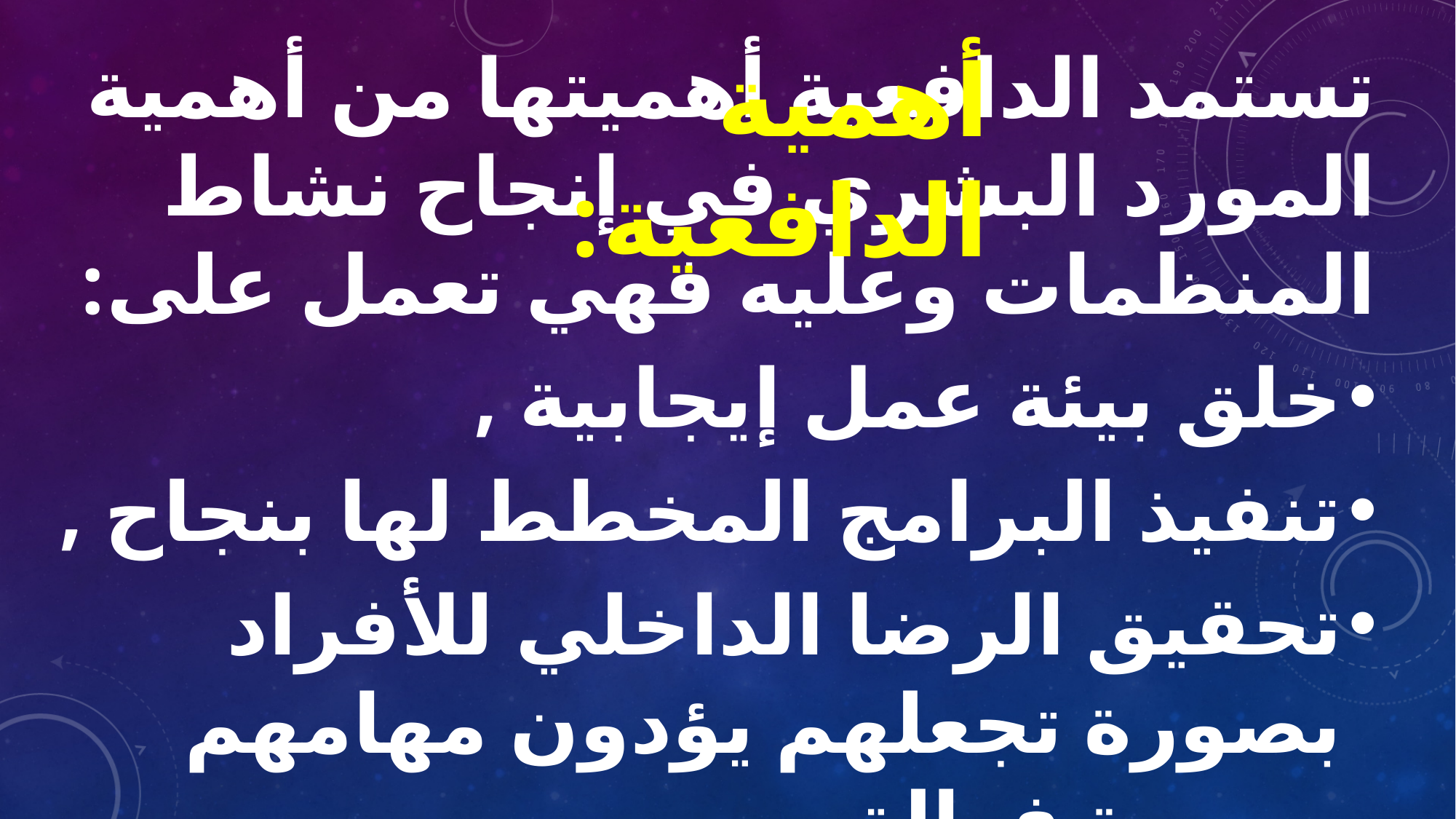

أهمية الدافعية:
تستمد الدافعية أهميتها من أهمية المورد البشري في إنجاح نشاط المنظمات وعليه فهي تعمل على:
خلق بيئة عمل إيجابية ,
تنفيذ البرامج المخطط لها بنجاح ,
تحقيق الرضا الداخلي للأفراد بصورة تجعلهم يؤدون مهامهم بصورة فعالة,